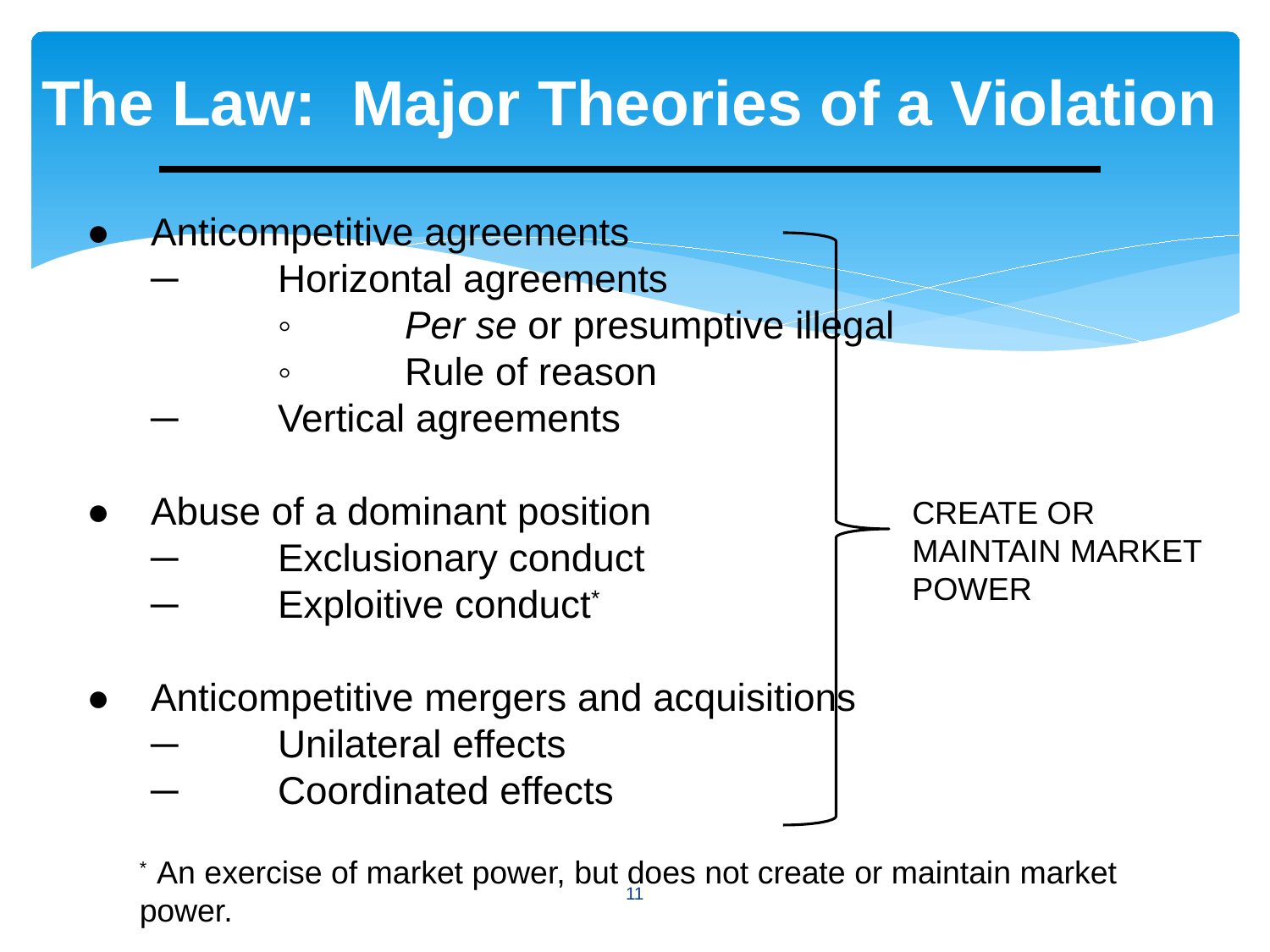

# The Law:  Major Theories of a Violation
●	Anticompetitive agreements
	─	Horizontal agreements
		◦	Per se or presumptive illegal
		◦	Rule of reason
	─	Vertical agreements

●	Abuse of a dominant position
	─	Exclusionary conduct
	─	Exploitive conduct*

●	Anticompetitive mergers and acquisitions
	─	Unilateral effects
	─	Coordinated effects

CREATE OR MAINTAIN MARKET POWER
*  An exercise of market power, but does not create or maintain market power.
11